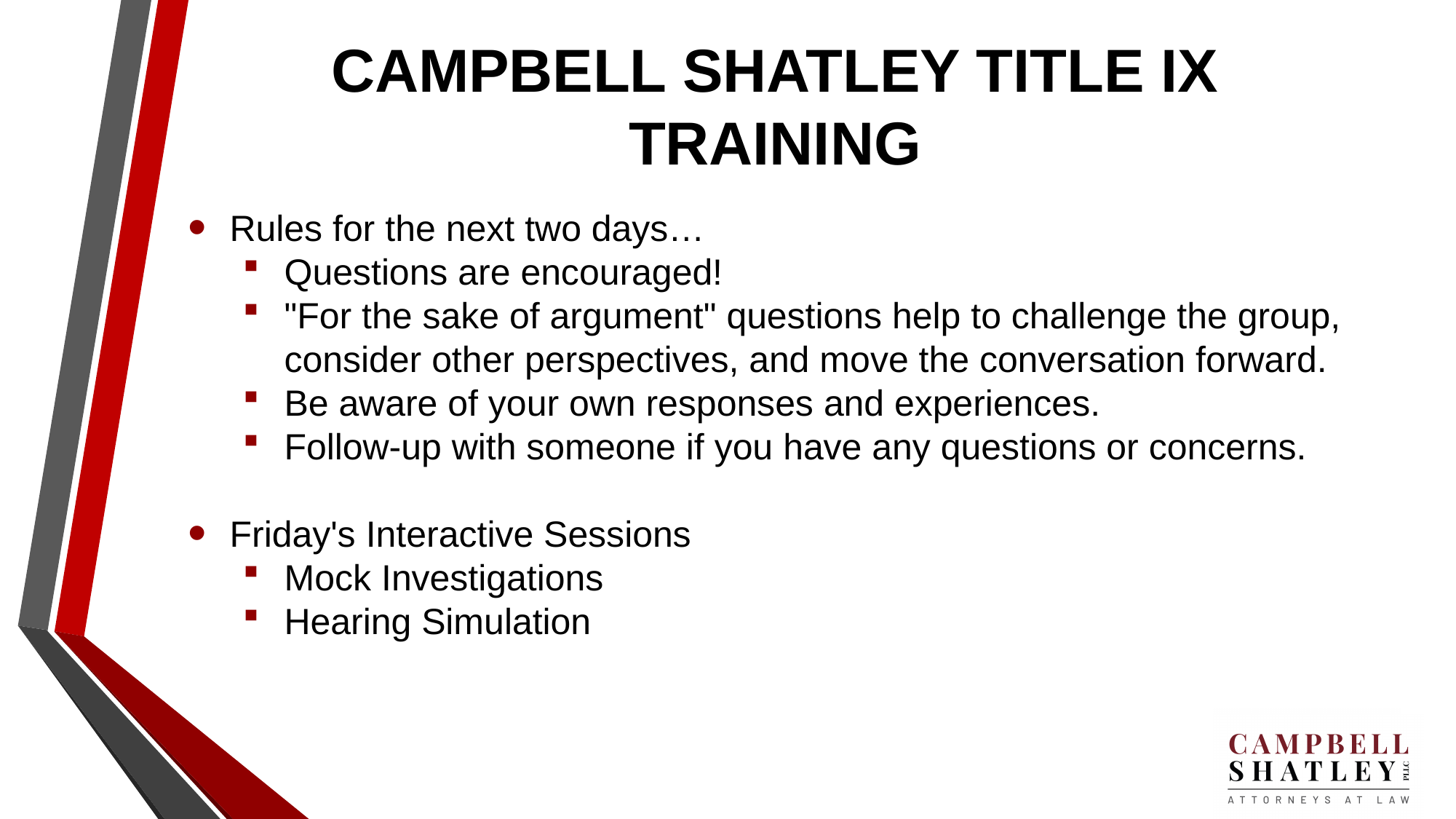

# CAMPBELL SHATLEY TITLE IX TRAINING
Rules for the next two days…
Questions are encouraged!
"For the sake of argument" questions help to challenge the group, consider other perspectives, and move the conversation forward.
Be aware of your own responses and experiences.
Follow-up with someone if you have any questions or concerns.

Friday's Interactive Sessions
Mock Investigations
Hearing Simulation